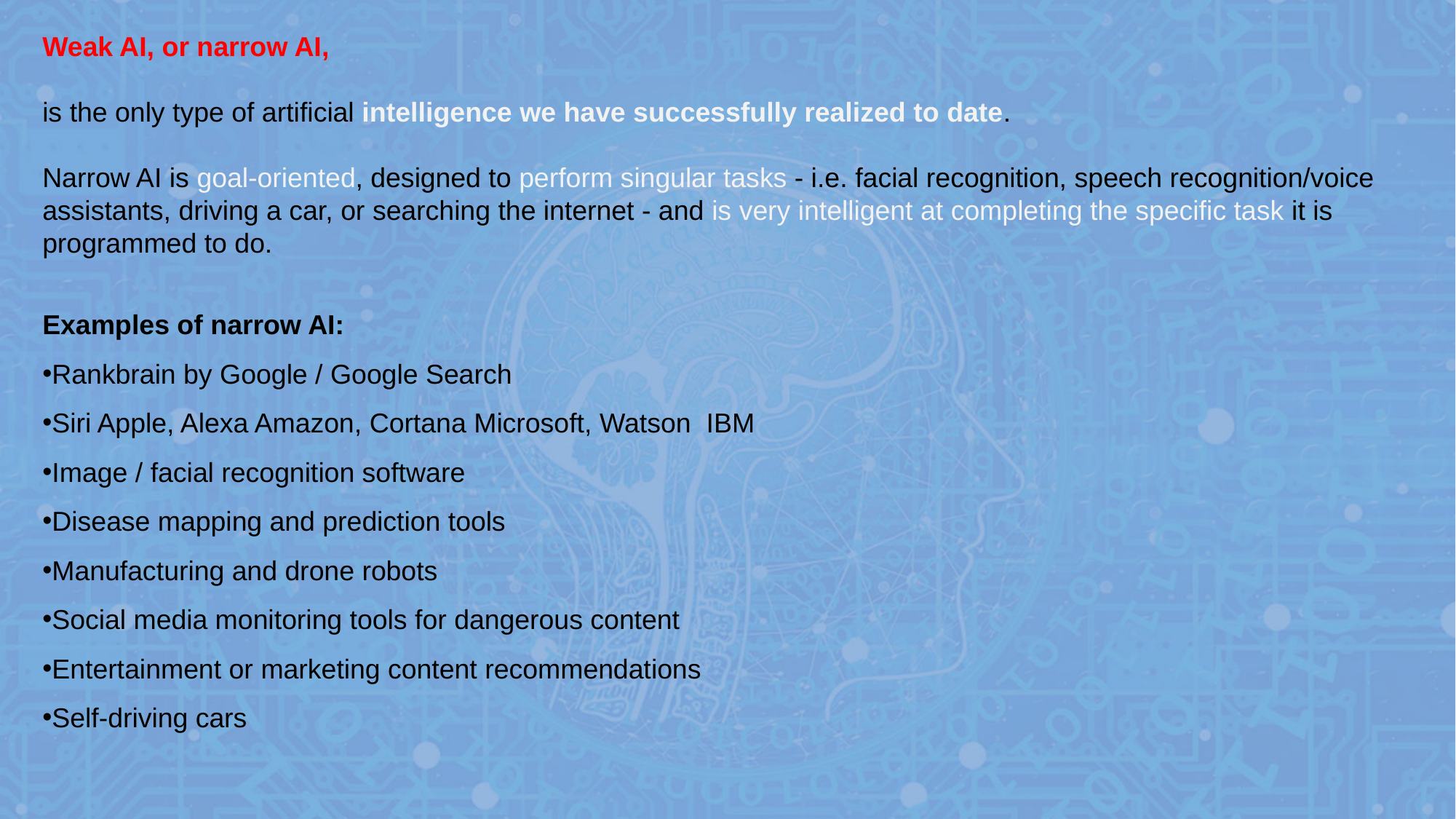

Weak AI, or narrow AI,

is the only type of artificial intelligence we have successfully realized to date.

Narrow AI is goal-oriented, designed to perform singular tasks - i.e. facial recognition, speech recognition/voice assistants, driving a car, or searching the internet - and is very intelligent at completing the specific task it is programmed to do.

Examples of narrow AI:
Rankbrain by Google / Google Search
Siri Apple, Alexa Amazon, Cortana Microsoft, Watson  IBM
Image / facial recognition software
Disease mapping and prediction tools
Manufacturing and drone robots
Social media monitoring tools for dangerous content
Entertainment or marketing content recommendations
Self-driving cars